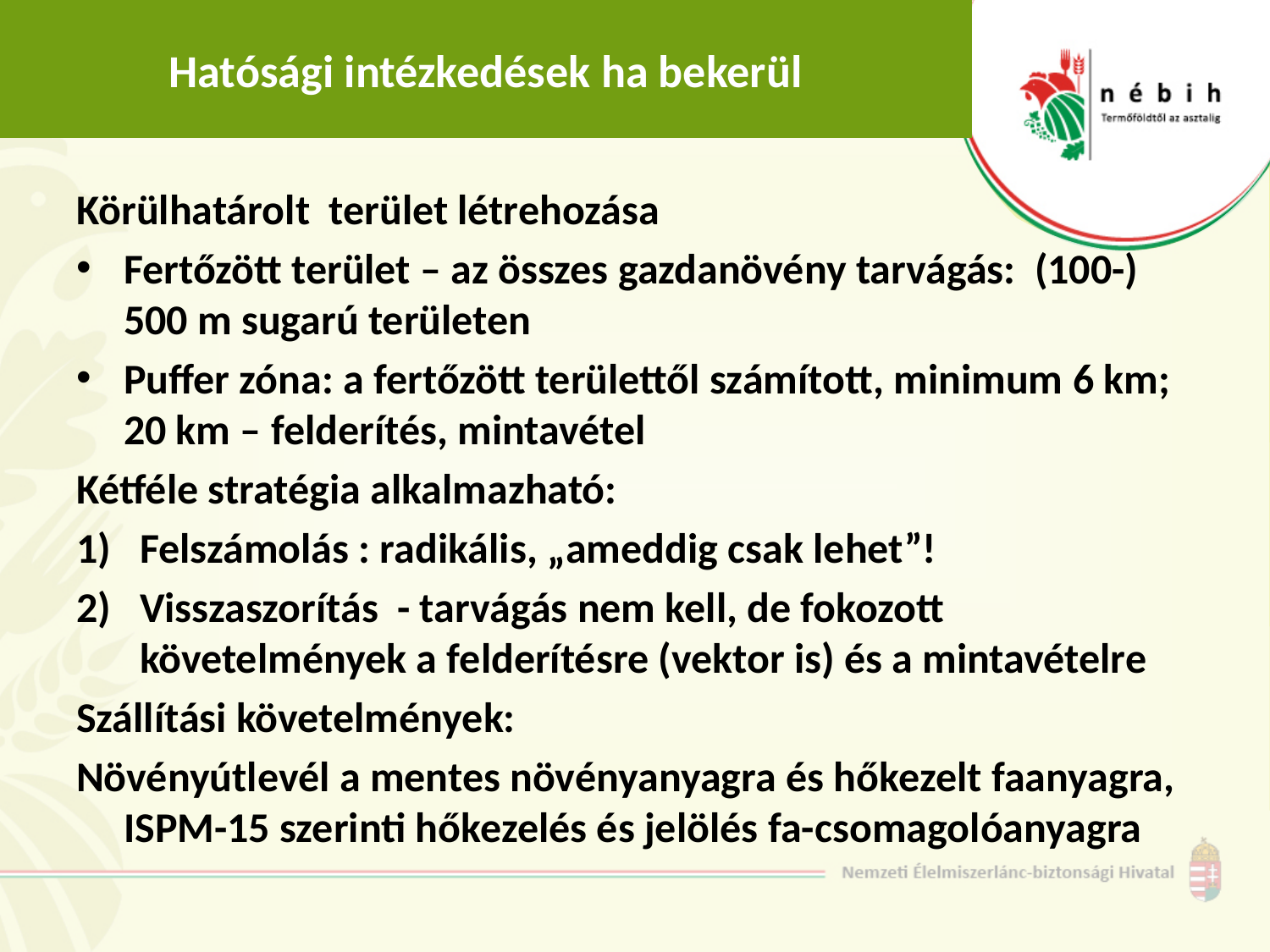

# Hatósági intézkedések ha bekerül
Körülhatárolt  terület létrehozása
Fertőzött terület – az összes gazdanövény tarvágás:  (100-) 500 m sugarú területen
Puffer zóna: a fertőzött területtől számított, minimum 6 km; 20 km – felderítés, mintavétel
Kétféle stratégia alkalmazható:
Felszámolás : radikális, „ameddig csak lehet”!
Visszaszorítás  - tarvágás nem kell, de fokozott követelmények a felderítésre (vektor is) és a mintavételre
Szállítási követelmények:
Növényútlevél a mentes növényanyagra és hőkezelt faanyagra, ISPM-15 szerinti hőkezelés és jelölés fa-csomagolóanyagra